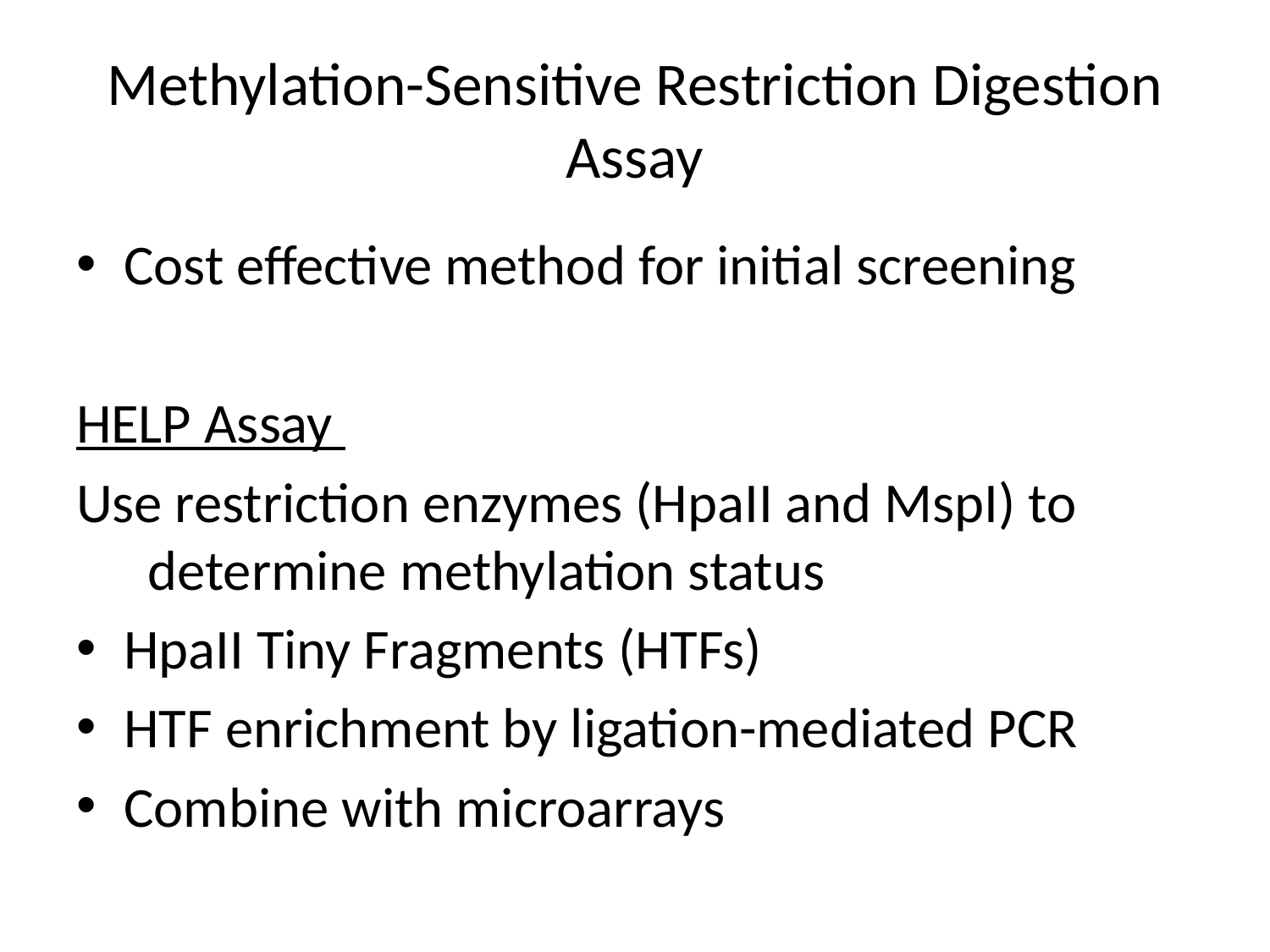

# Methylation-Sensitive Restriction Digestion Assay
Cost effective method for initial screening

HELP Assay
Use restriction enzymes (HpaII and MspI) to determine methylation status
HpaII Tiny Fragments (HTFs)
HTF enrichment by ligation-mediated PCR
Combine with microarrays